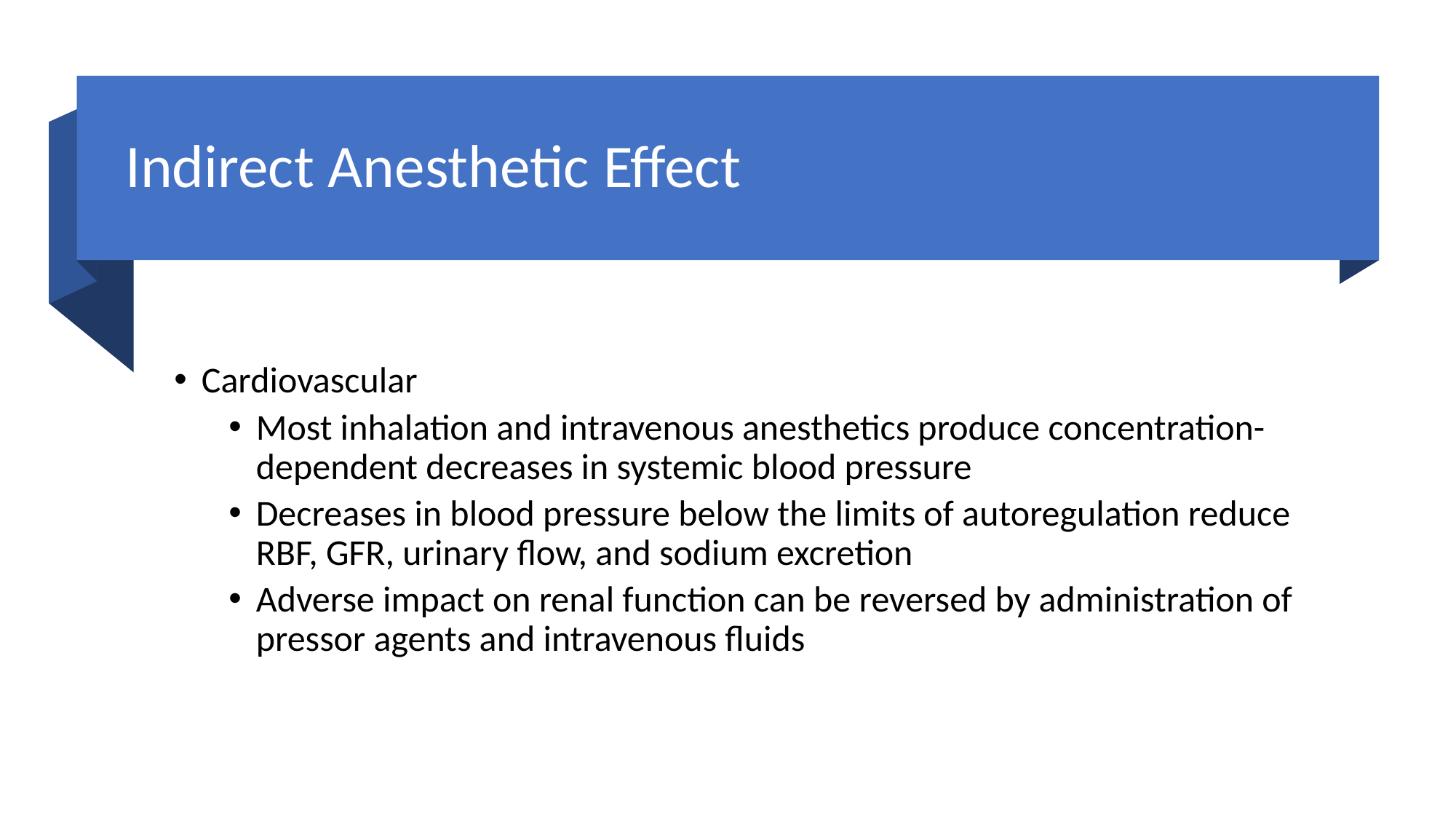

# Indirect Anesthetic Effect

Cardiovascular
Most inhalation and intravenous anesthetics produce concentration-dependent decreases in systemic blood pressure
Decreases in blood pressure below the limits of autoregulation reduce RBF, GFR, urinary flow, and sodium excretion
Adverse impact on renal function can be reversed by administration of pressor agents and intravenous fluids